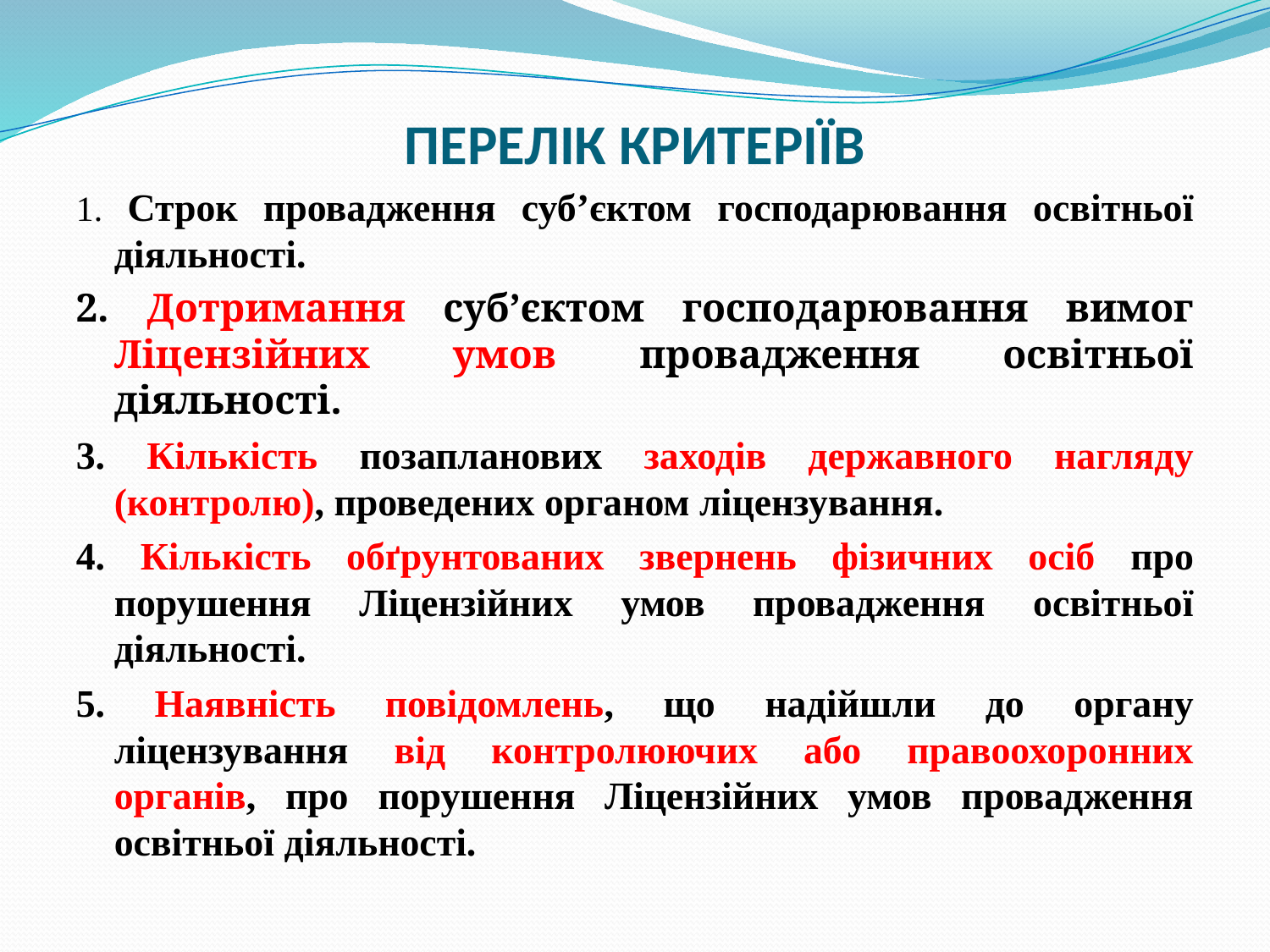

# ПЕРЕЛІК КРИТЕРІЇВ
1. Строк провадження суб’єктом господарювання освітньої діяльності.
2. Дотримання суб’єктом господарювання вимог Ліцензійних умов провадження освітньої діяльності.
3. Кількість позапланових заходів державного нагляду (контролю), проведених органом ліцензування.
4. Кількість обґрунтованих звернень фізичних осіб про порушення Ліцензійних умов провадження освітньої діяльності.
5. Наявність повідомлень, що надійшли до органу ліцензування від контролюючих або правоохоронних органів, про порушення Ліцензійних умов провадження освітньої діяльності.